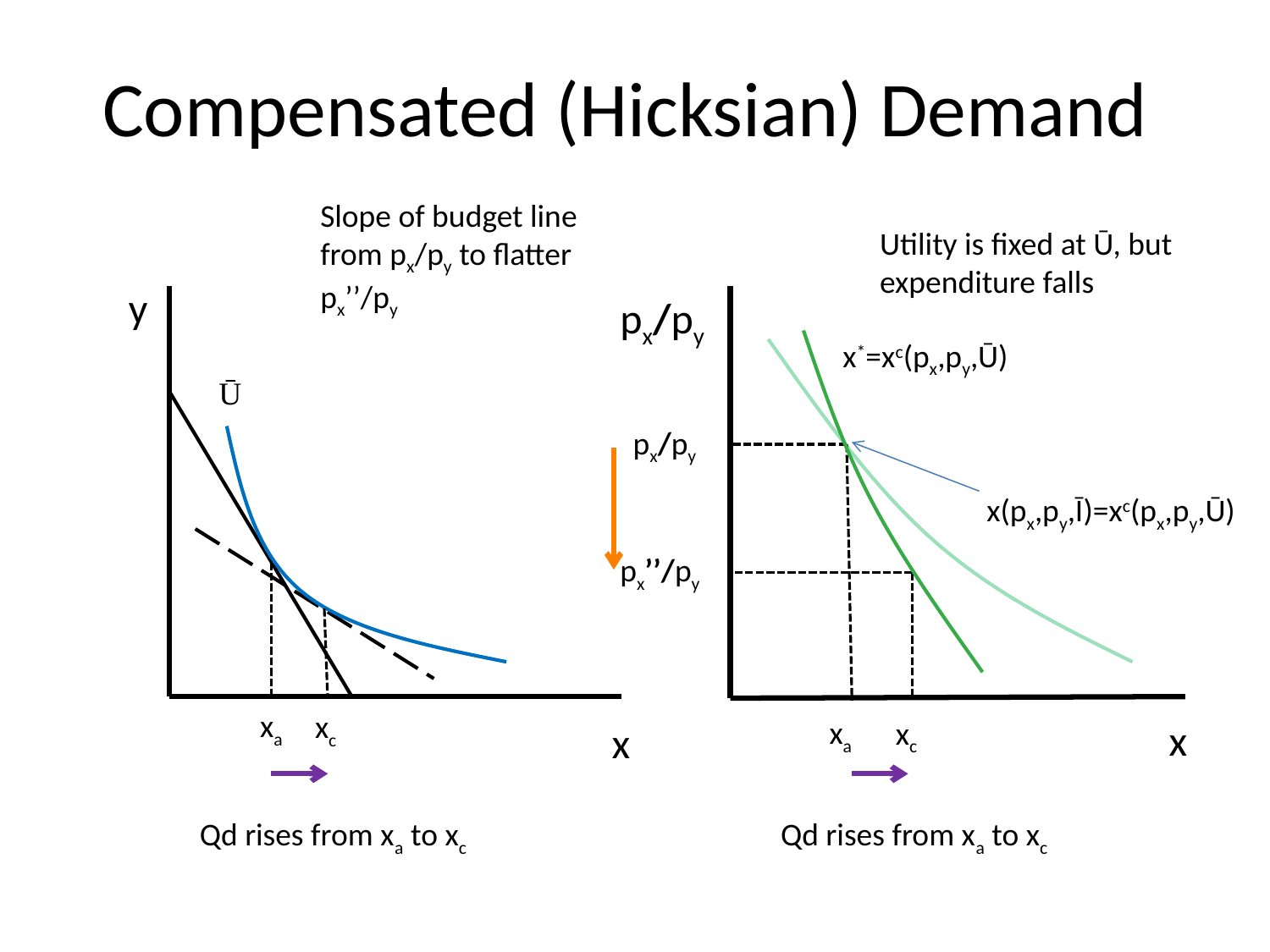

# Compensated (Hicksian) Demand
Slope of budget line from px/py to flatter px’’/py
Utility is fixed at Ū, but
expenditure falls
y
px/py
x*=xc(px,py,Ū)

Ū
px/py

x(px,py,Ī)=xc(px,py,Ū)

px’’/py
xa
xc
xa
xc
x
x
Qd rises from xa to xc
Qd rises from xa to xc